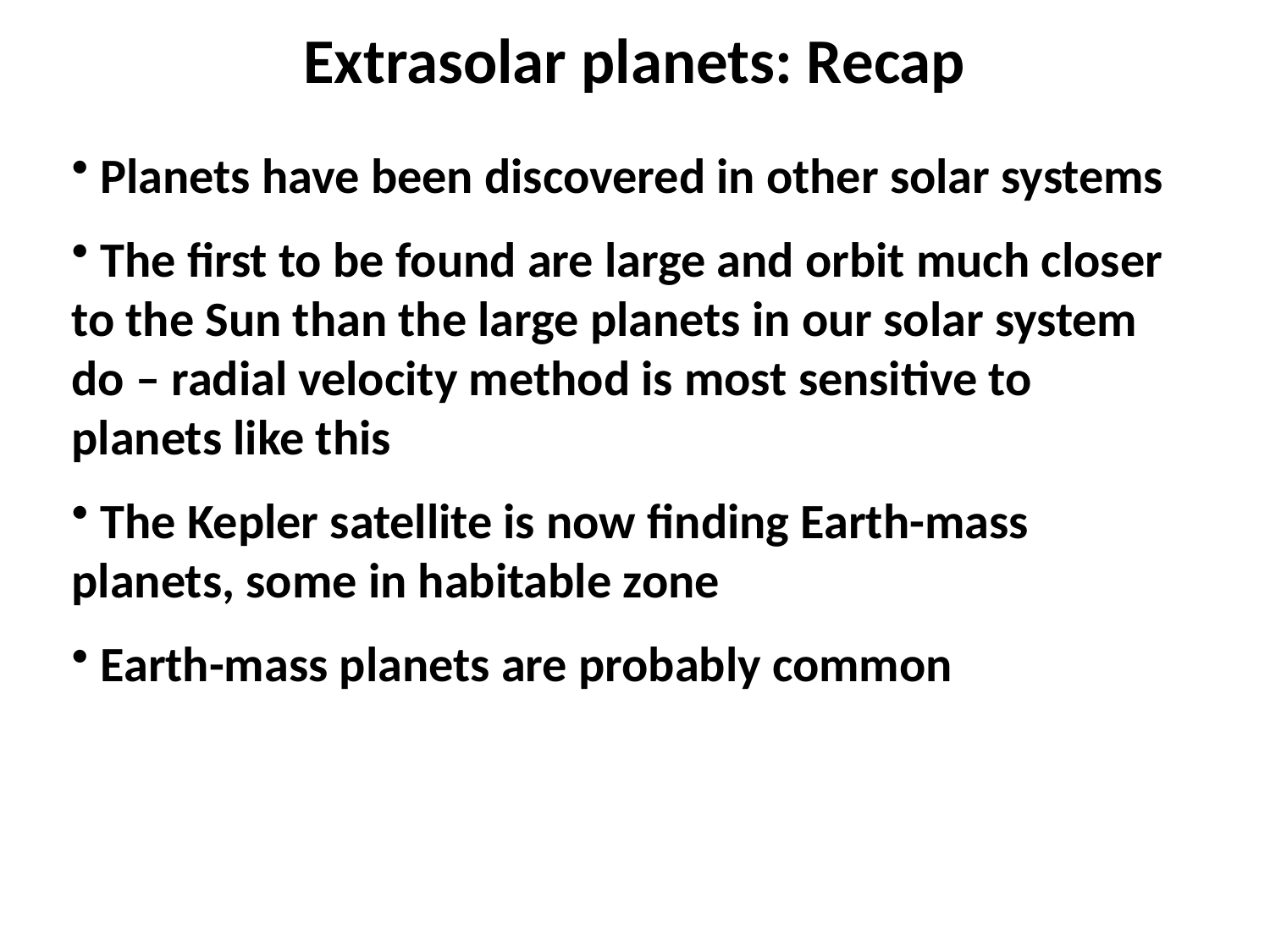

# Extrasolar planets: Recap
 Planets have been discovered in other solar systems
 The first to be found are large and orbit much closer to the Sun than the large planets in our solar system do – radial velocity method is most sensitive to planets like this
 The Kepler satellite is now finding Earth-mass planets, some in habitable zone
 Earth-mass planets are probably common